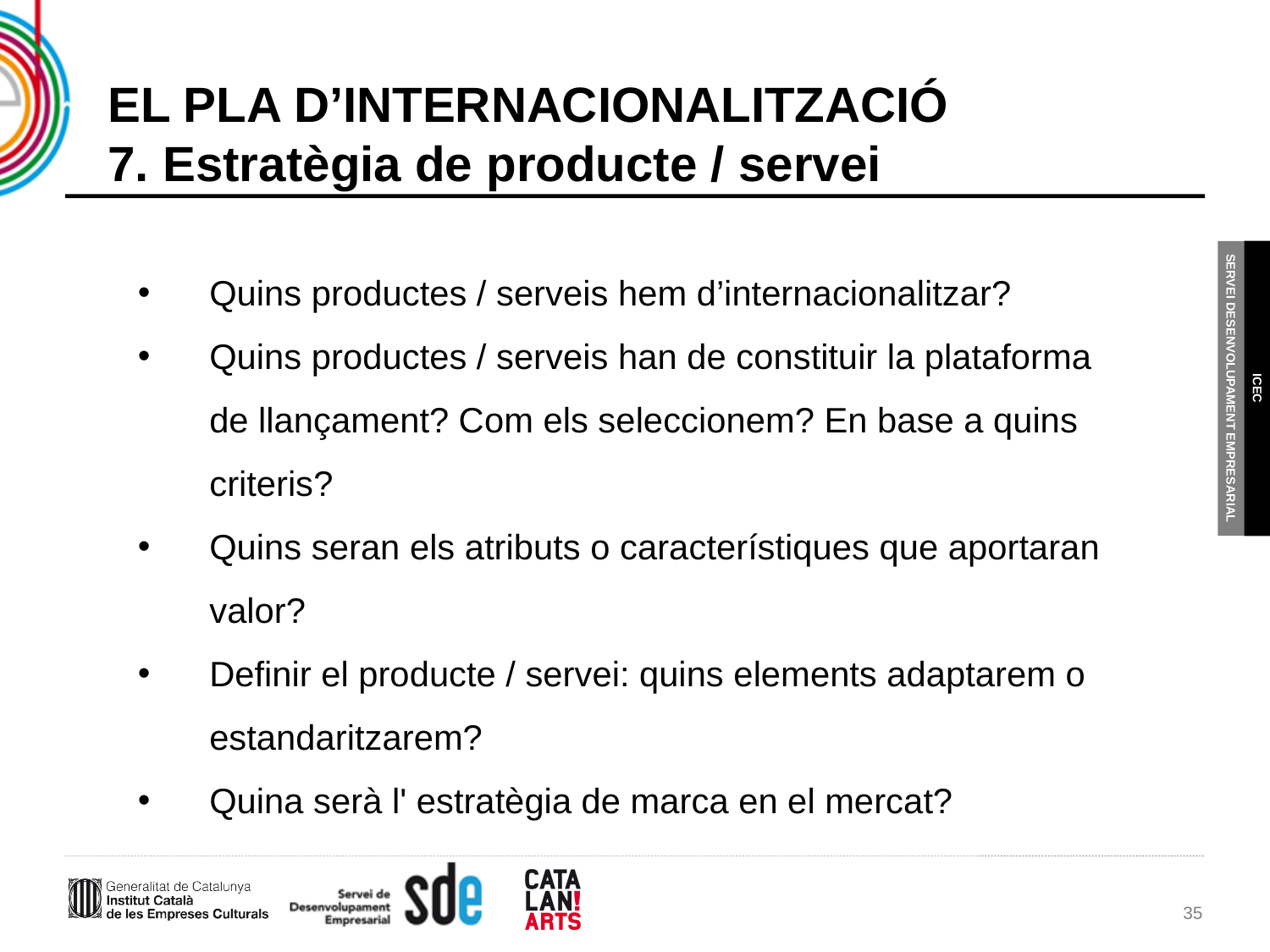

# EL PLA D’INTERNACIONALITZACIÓ 7. Estratègia de producte / servei
Quins productes / serveis hem d’internacionalitzar?
Quins productes / serveis han de constituir la plataforma de llançament? Com els seleccionem? En base a quins criteris?
Quins seran els atributs o característiques que aportaran valor?
Definir el producte / servei: quins elements adaptarem o estandaritzarem?
Quina serà l' estratègia de marca en el mercat?